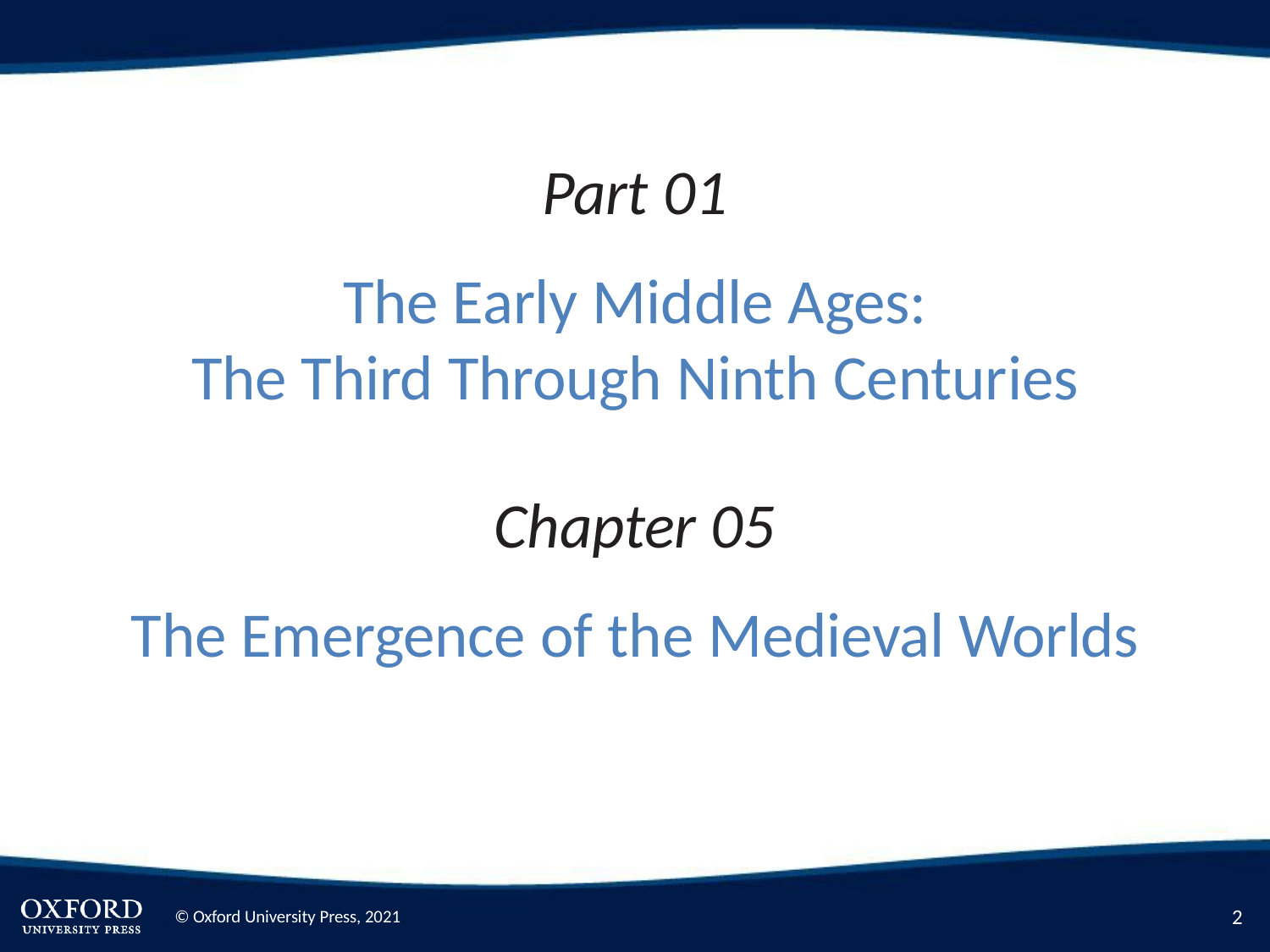

Part 01
The Early Middle Ages:
The Third Through Ninth Centuries

Chapter 05
The Emergence of the Medieval Worlds
# 2
2
© Oxford University Press, 2021